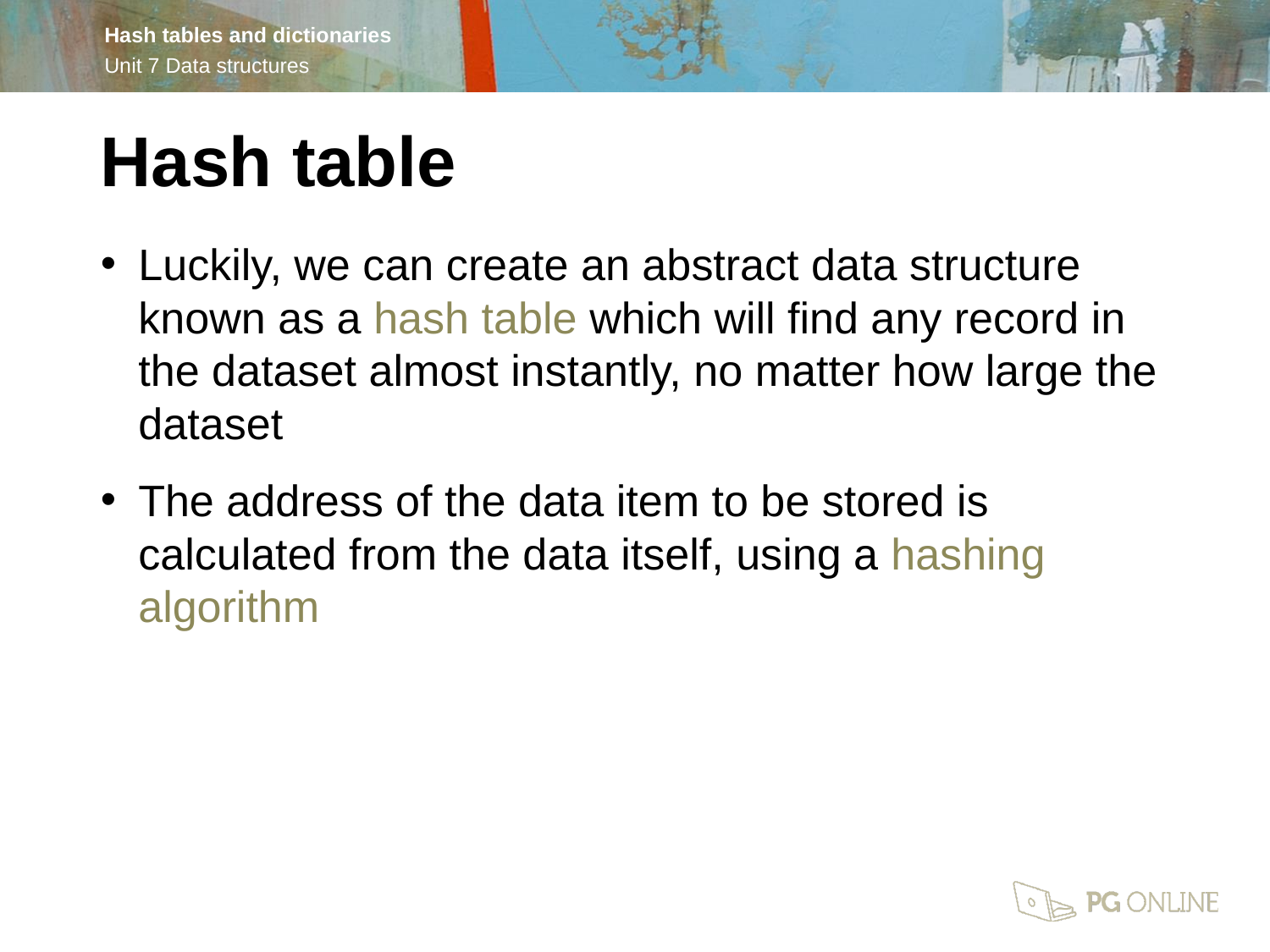

Hash table
Luckily, we can create an abstract data structure known as a hash table which will find any record in the dataset almost instantly, no matter how large the dataset
The address of the data item to be stored is calculated from the data itself, using a hashing algorithm